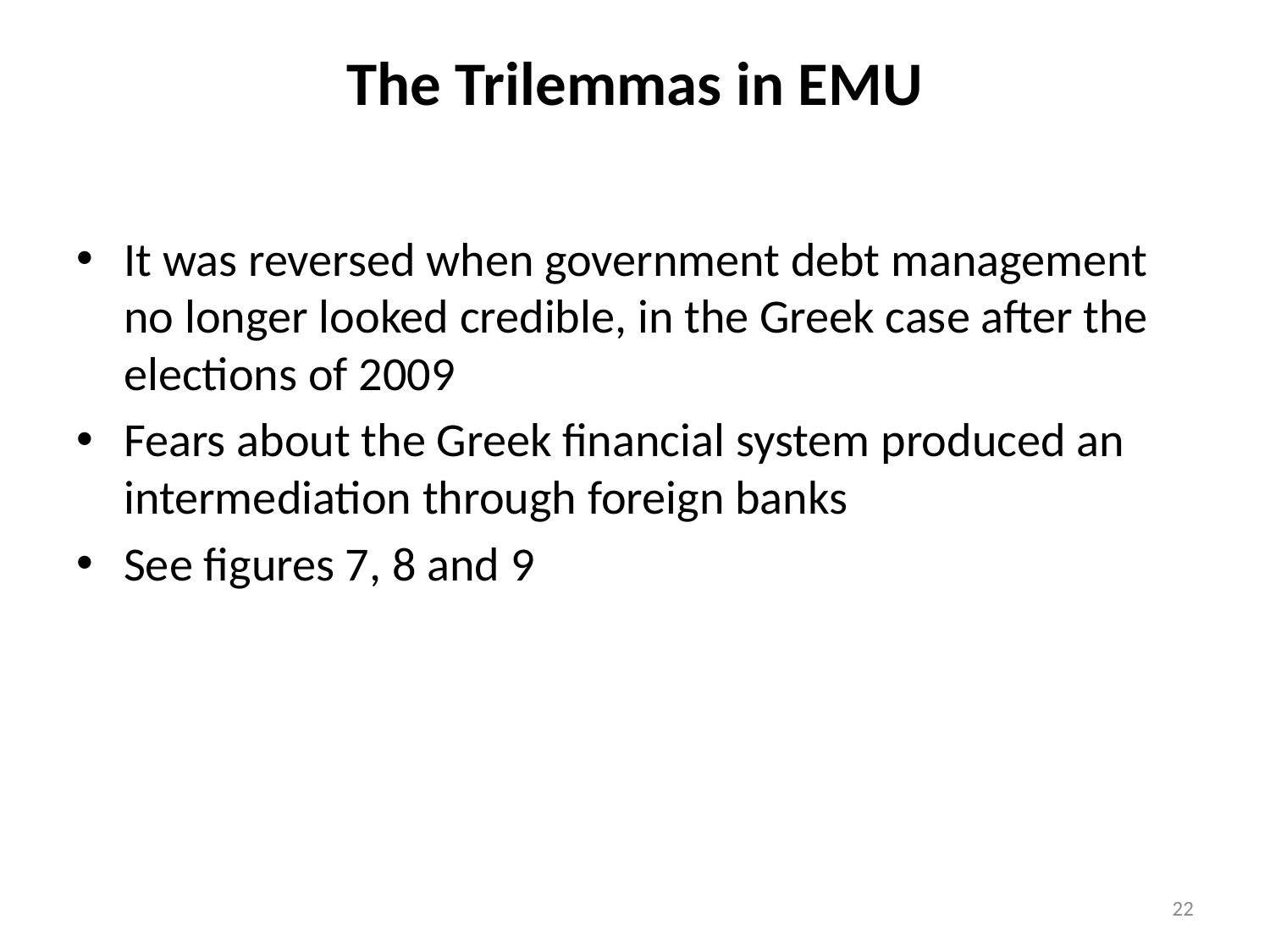

The Trilemmas in EMU
It was reversed when government debt management no longer looked credible, in the Greek case after the elections of 2009
Fears about the Greek financial system produced an intermediation through foreign banks
See figures 7, 8 and 9
22